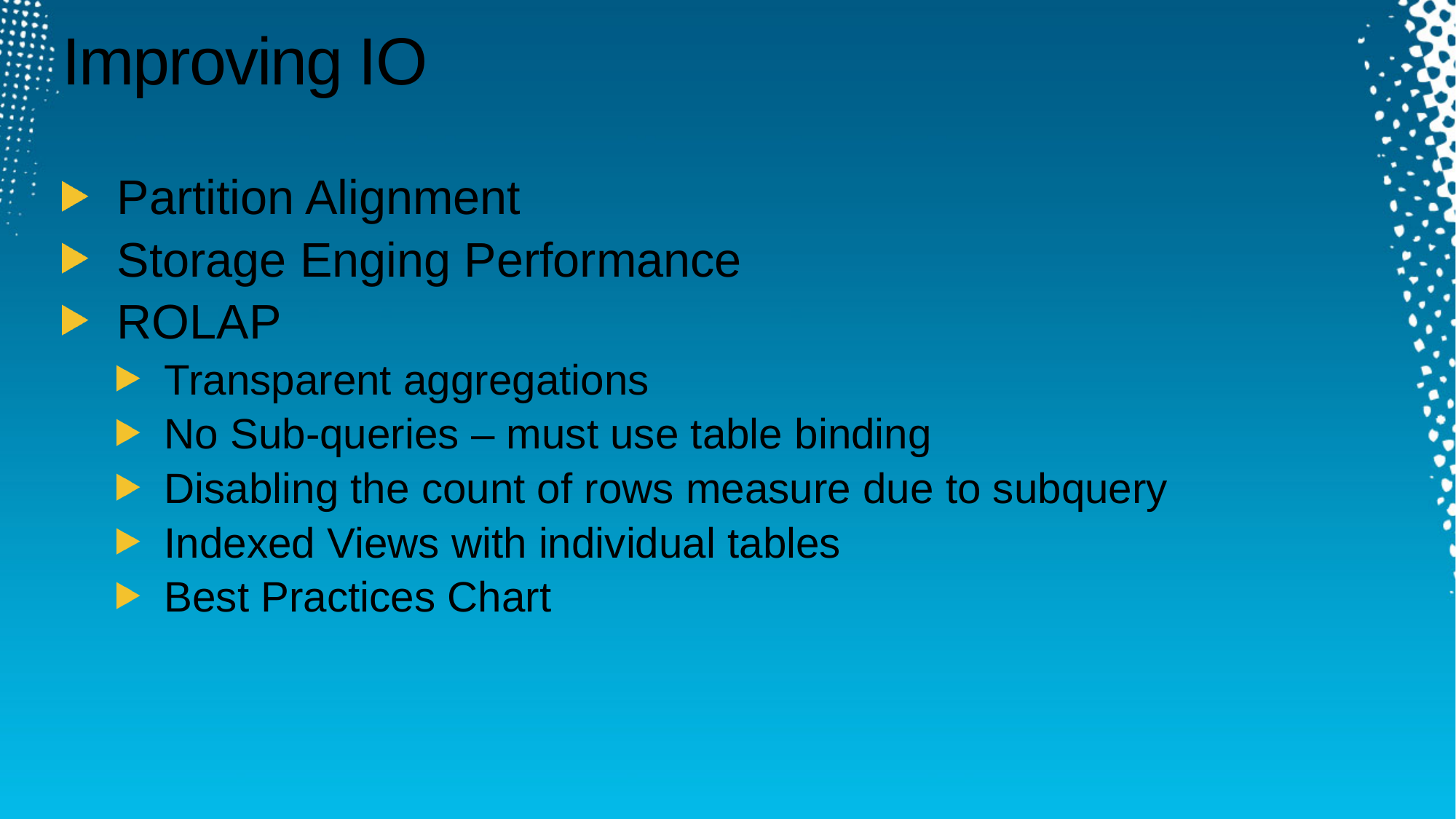

# Improving IO
Partition Alignment
Storage Enging Performance
ROLAP
Transparent aggregations
No Sub-queries – must use table binding
Disabling the count of rows measure due to subquery
Indexed Views with individual tables
Best Practices Chart